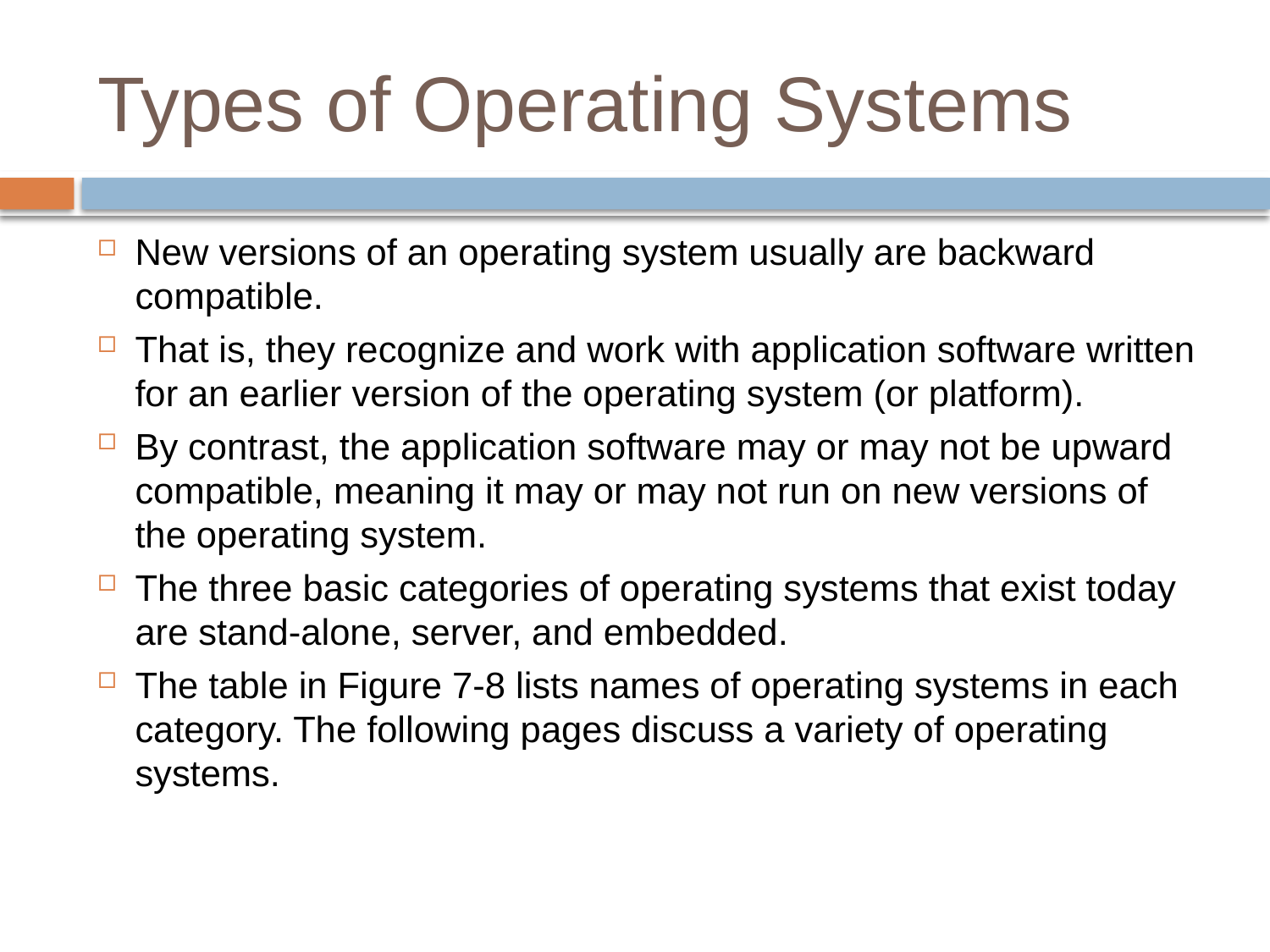

# Types of Operating Systems
New versions of an operating system usually are backward compatible.
That is, they recognize and work with application software written for an earlier version of the operating system (or platform).
By contrast, the application software may or may not be upward compatible, meaning it may or may not run on new versions of the operating system.
The three basic categories of operating systems that exist today are stand-alone, server, and embedded.
The table in Figure 7-8 lists names of operating systems in each category. The following pages discuss a variety of operating systems.